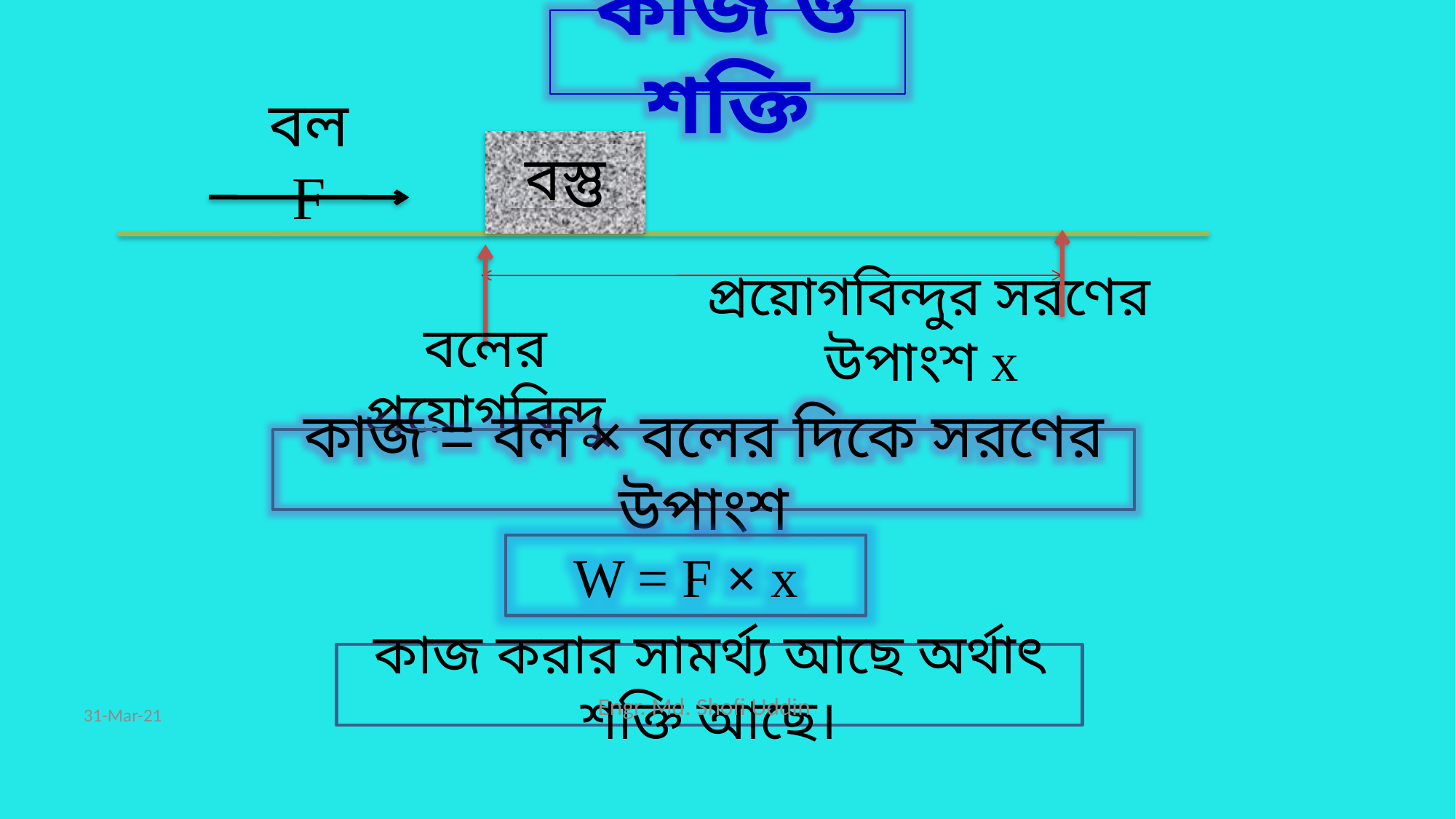

কাজ ও শক্তি
বলF

বস্তু
 প্রয়োগবিন্দুর সরণের উপাংশ x
বলের প্রয়োগবিন্দু
কাজ = বল × বলের দিকে সরণের উপাংশ
W = F × x
কাজ করার সামর্থ্য আছে অর্থাৎ শক্তি আছে।
Engr. Md. Shofi Uddin
31-Mar-21